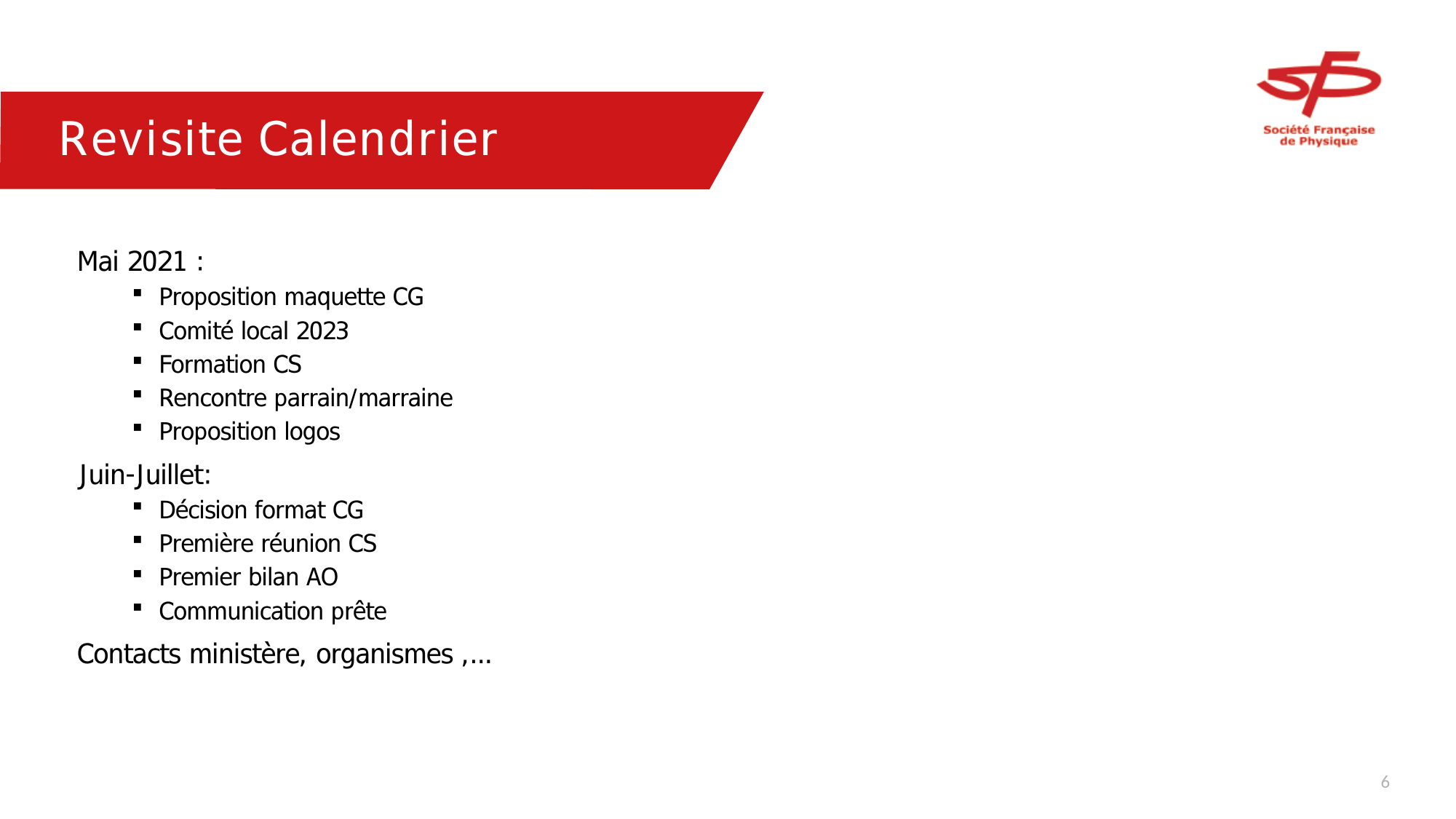

# Revisite Calendrier
Mai 2021 :
Proposition maquette CG
Comité local 2023
Formation CS
Rencontre parrain/marraine
Proposition logos
Juin-Juillet:
Décision format CG
Première réunion CS
Premier bilan AO
Communication prête
Contacts ministère, organismes ,…
6